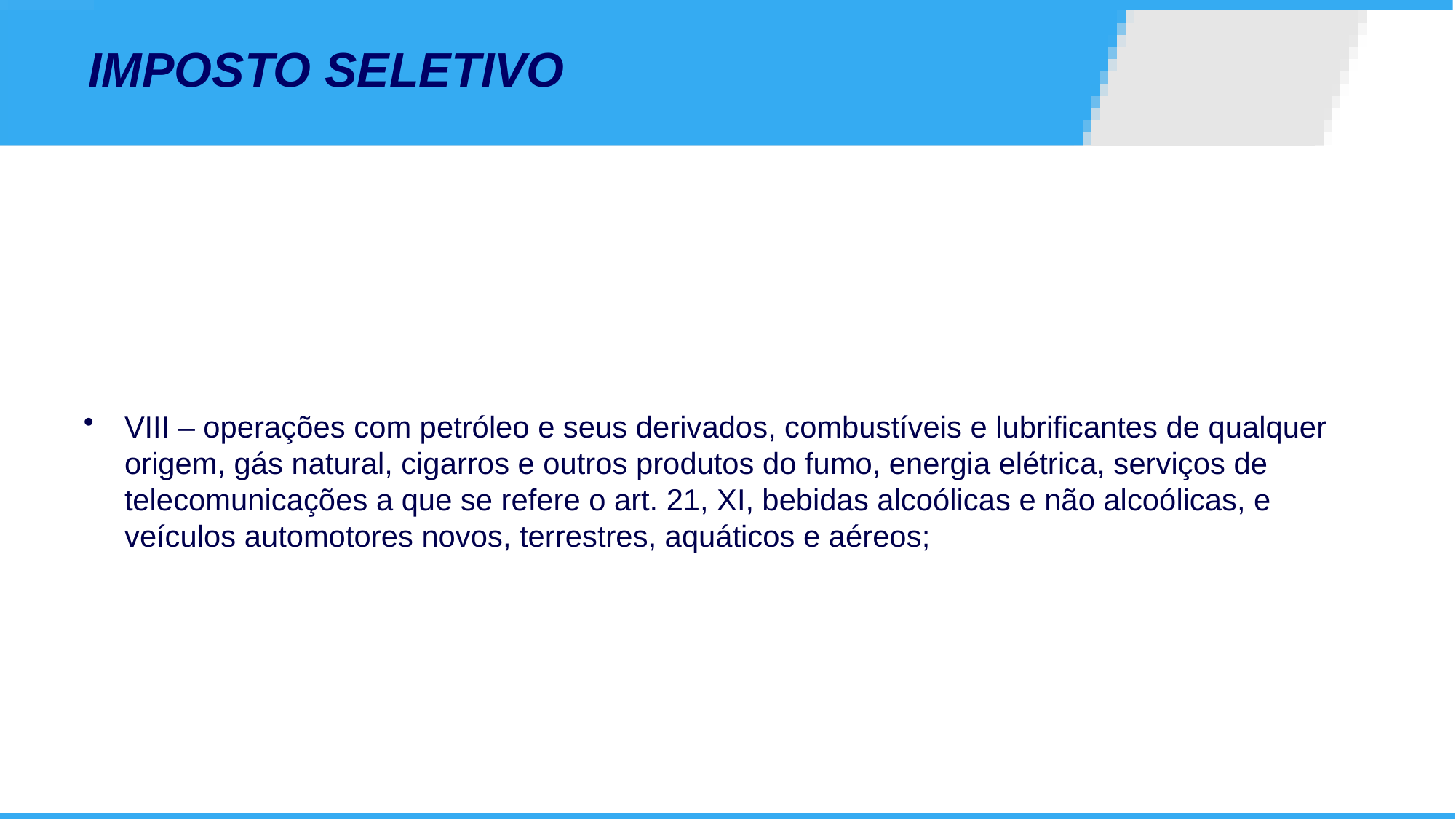

# IMPOSTO SELETIVO
VIII – operações com petróleo e seus derivados, combustíveis e lubrificantes de qualquer origem, gás natural, cigarros e outros produtos do fumo, energia elétrica, serviços de telecomunicações a que se refere o art. 21, XI, bebidas alcoólicas e não alcoólicas, e veículos automotores novos, terrestres, aquáticos e aéreos;